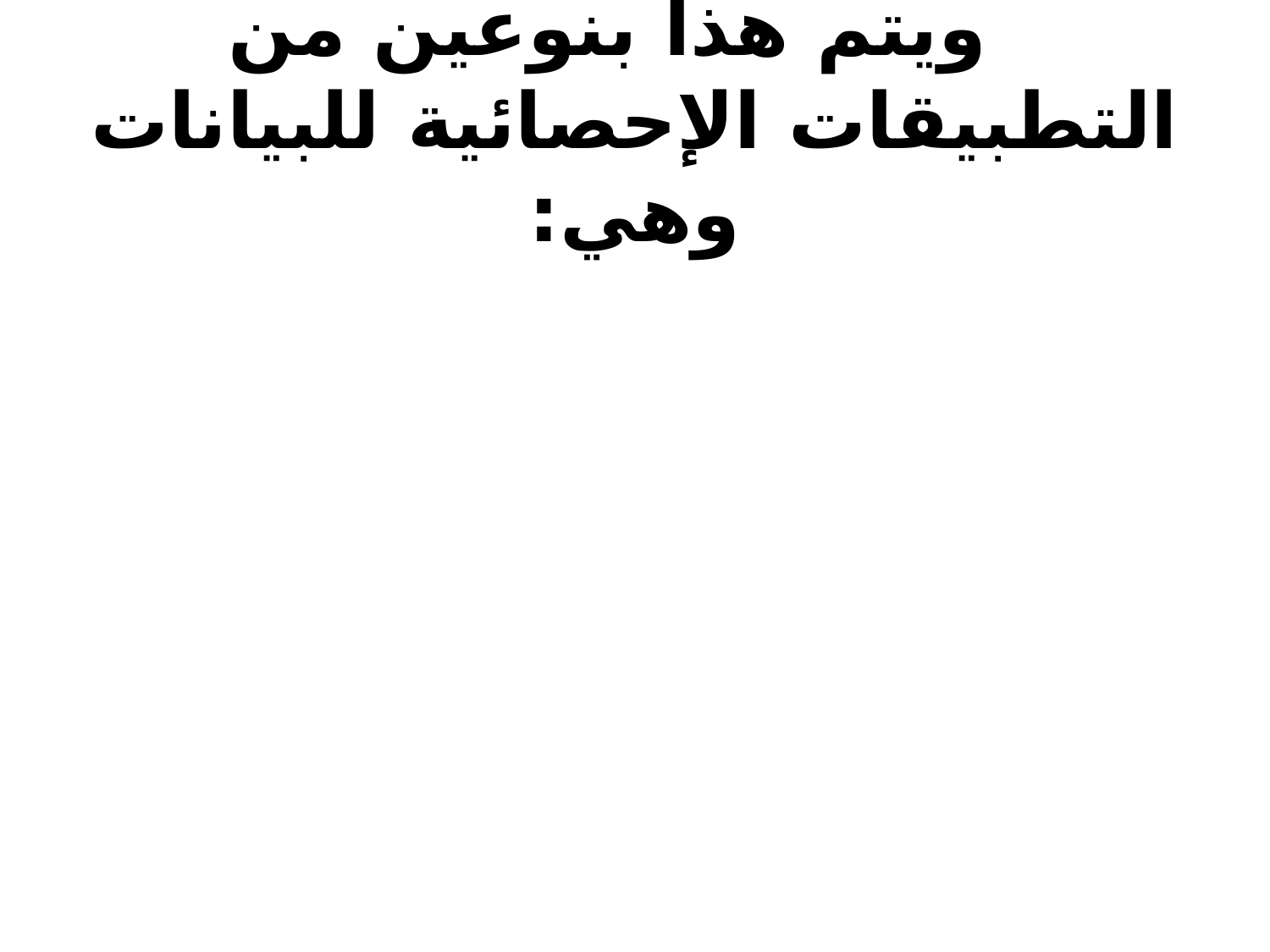

# ويتم هذا بنوعين من التطبيقات الإحصائية للبيانات وهي: